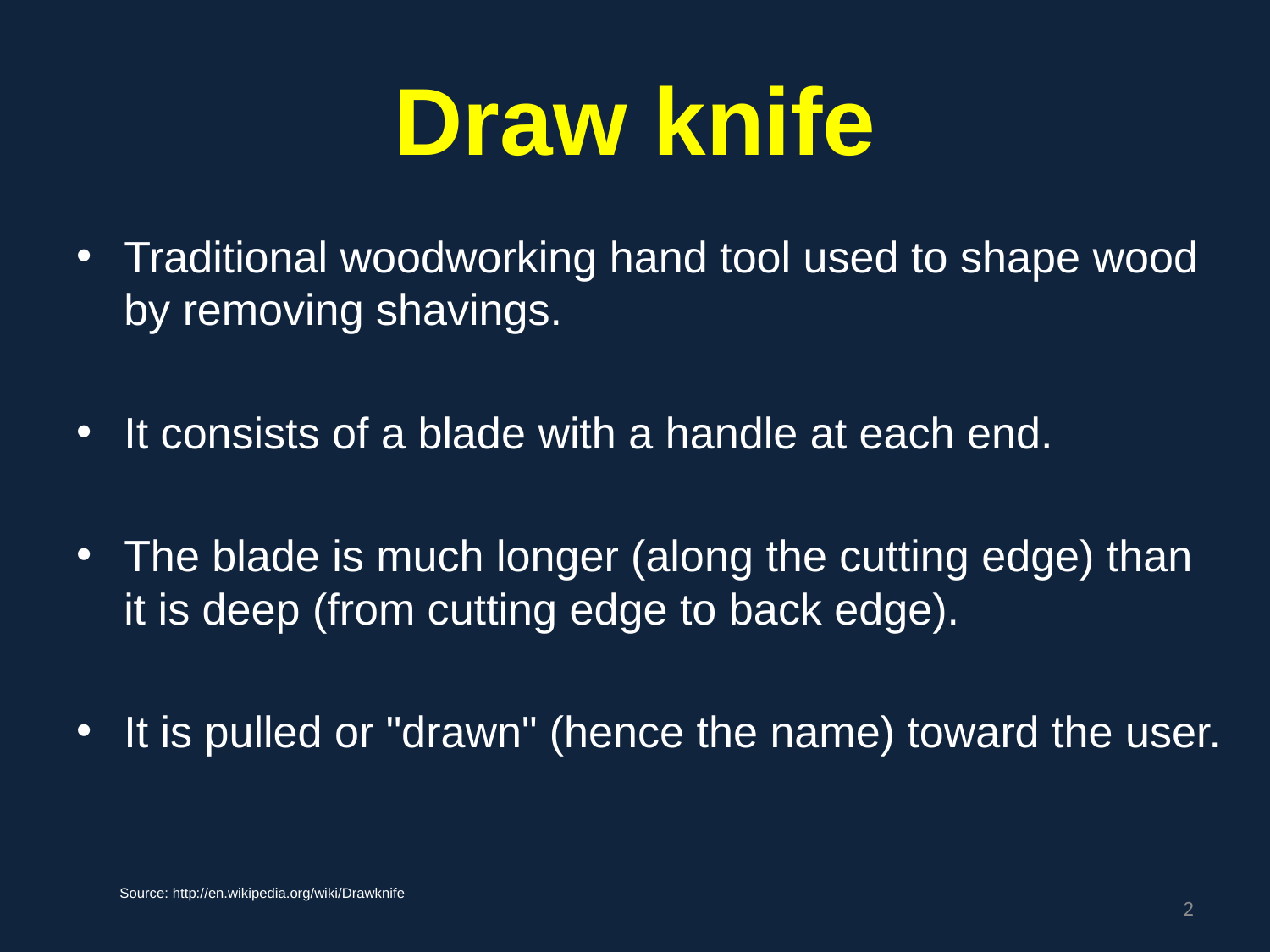

# Draw knife
Traditional woodworking hand tool used to shape wood by removing shavings.

It consists of a blade with a handle at each end.

The blade is much longer (along the cutting edge) than it is deep (from cutting edge to back edge).

It is pulled or "drawn" (hence the name) toward the user.

Source: http://en.wikipedia.org/wiki/Drawknife
2